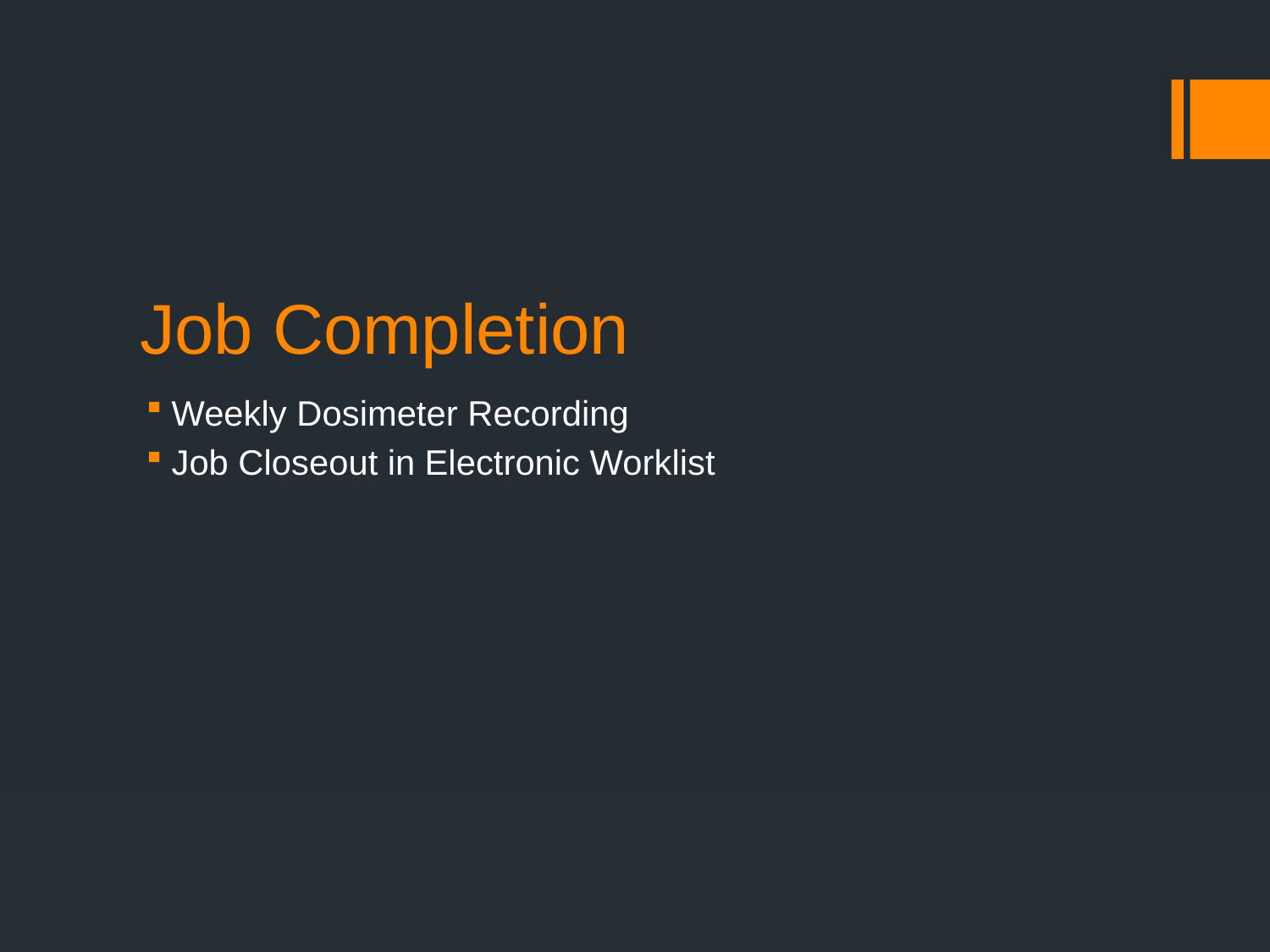

# Job Completion
Weekly Dosimeter Recording
Job Closeout in Electronic Worklist